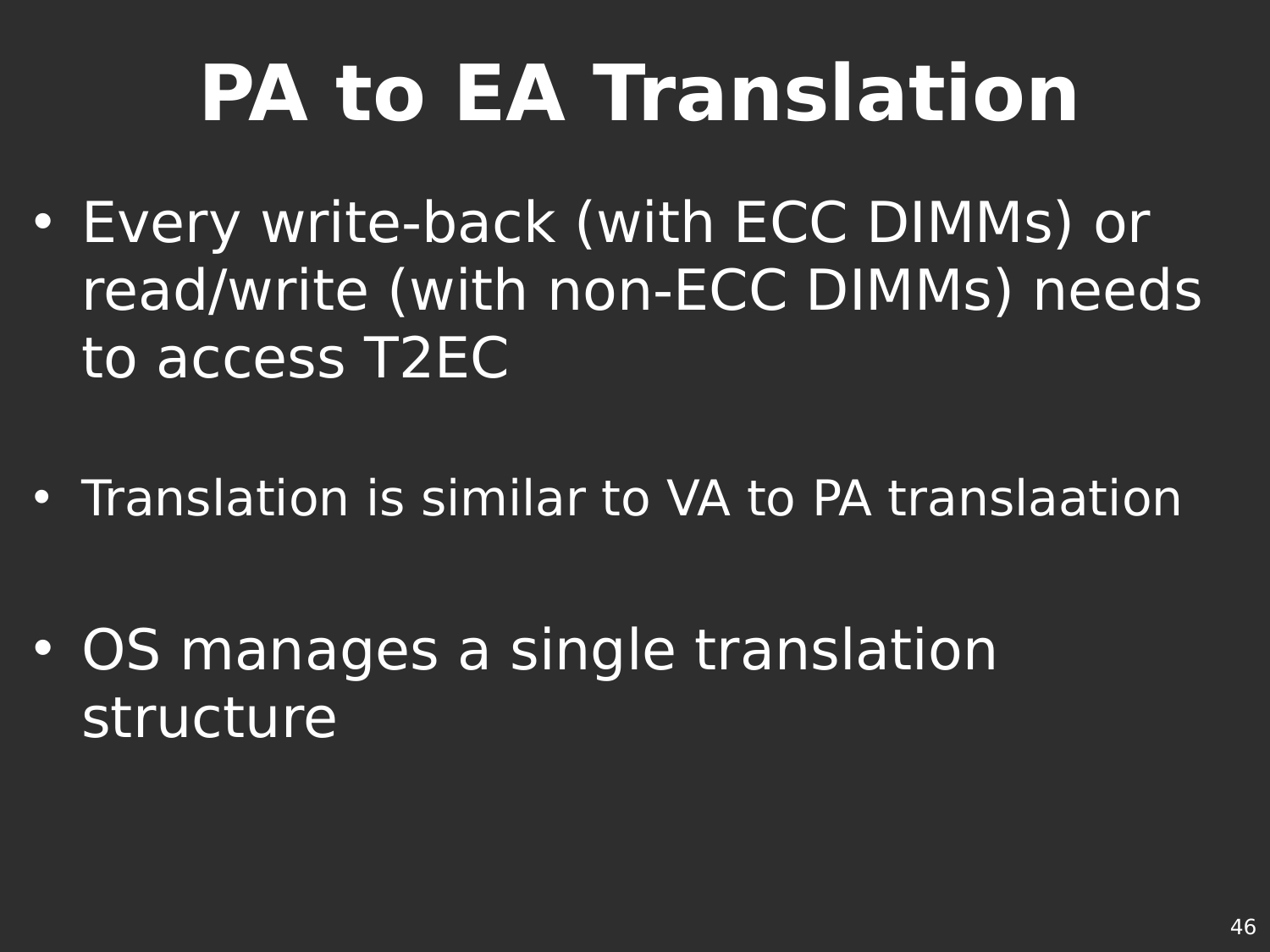

# PA to EA Translation
Every write-back (with ECC DIMMs) or read/write (with non-ECC DIMMs) needs to access T2EC

Translation is similar to VA to PA translaation

OS manages a single translation structure

46